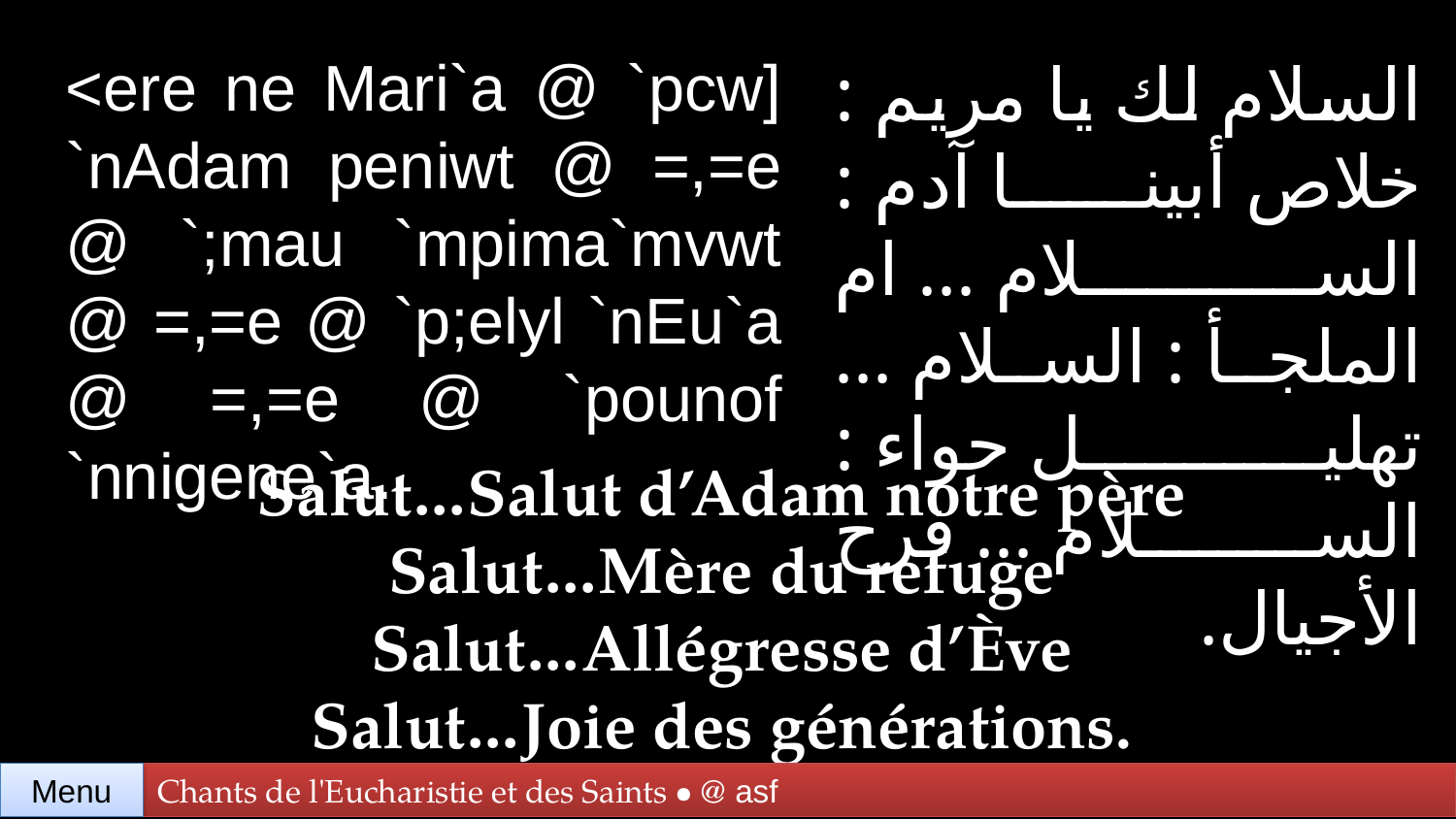

<ere ne Mari`a @ `pcw] `nAdam peniwt @ =,=e @ `;mau `mpima`mvwt @ =,=e @ `p;elyl `nEu`a @ =,=e @ `pounof `nnigene`a.
السلام لك يا مريم : خلاص أبينا آدم : السلام ... ام الملجأ : السلام ... تهليل حواء : السلام ... فرح الأجيال.
Salut…Salut d’Adam notre père
Salut…Mère du refuge
Salut…Allégresse d’Ève
Salut…Joie des générations.
Menu
Chants de l'Eucharistie et des Saints • @ asf